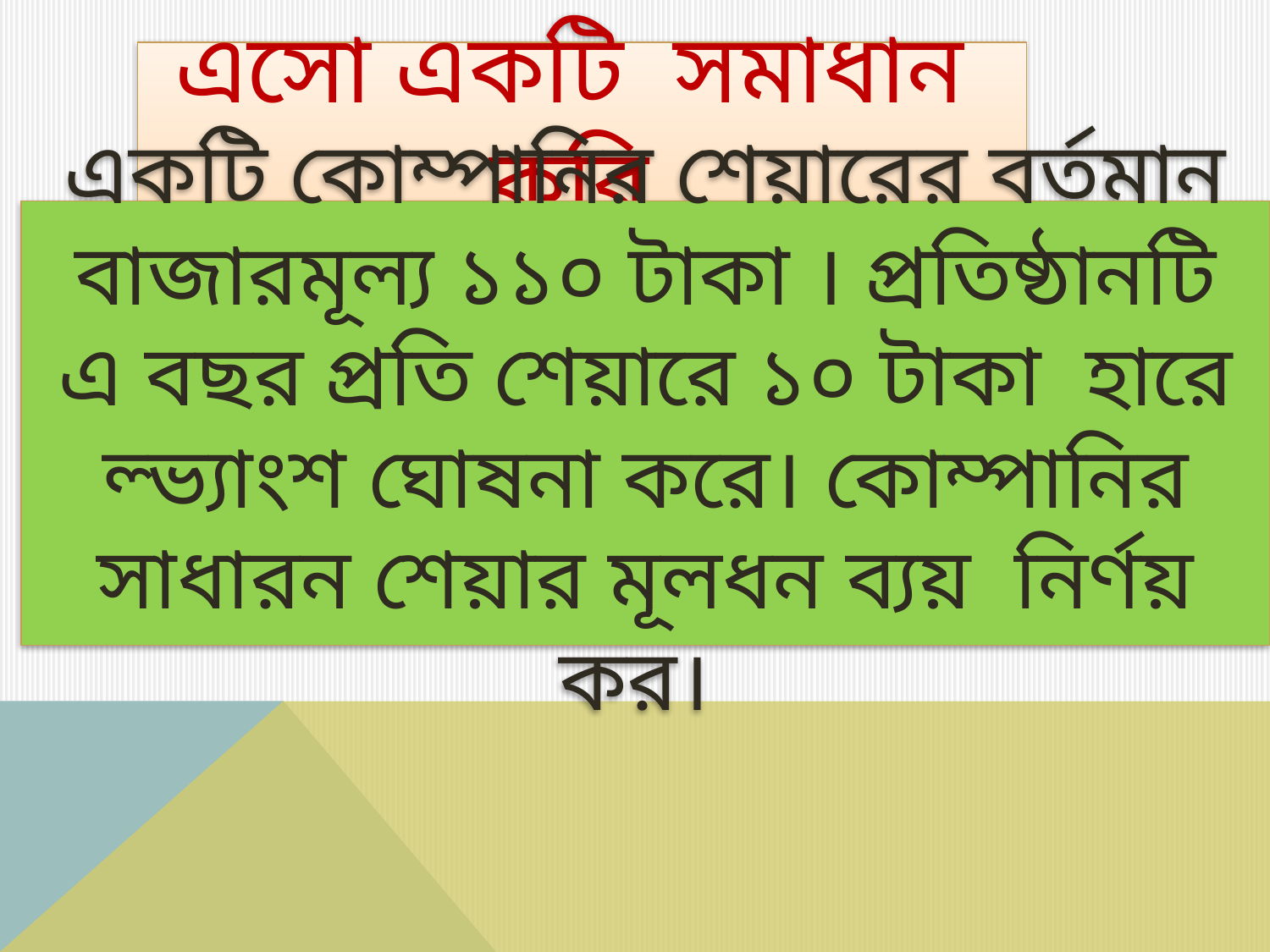

এসো একটি  সমাধান  করি
একটি কোম্পানির শেয়ারের বর্তমান বাজারমূল্য ১১০ টাকা । প্রতিষ্ঠানটি এ বছর প্রতি শেয়ারে ১০ টাকা  হারে ল্ভ্যাংশ ঘোষনা করে। কোম্পানির সাধারন শেয়ার মূলধন ব্যয়  নির্ণয় কর।